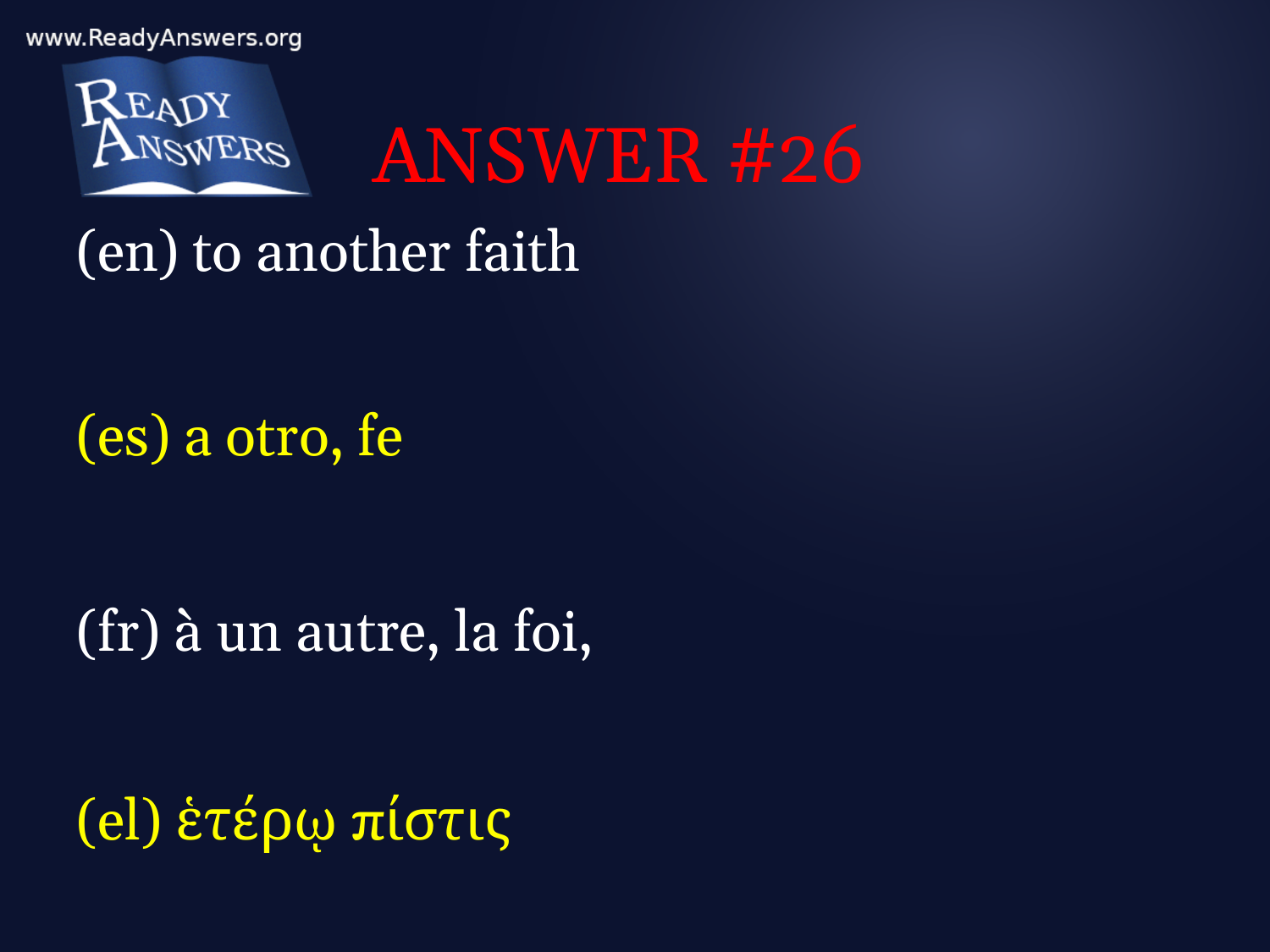

# ANSWER #26
(en) to another faith
(es) a otro, fe
(fr) à un autre, la foi,
(el) ἑτέρῳ πίστις